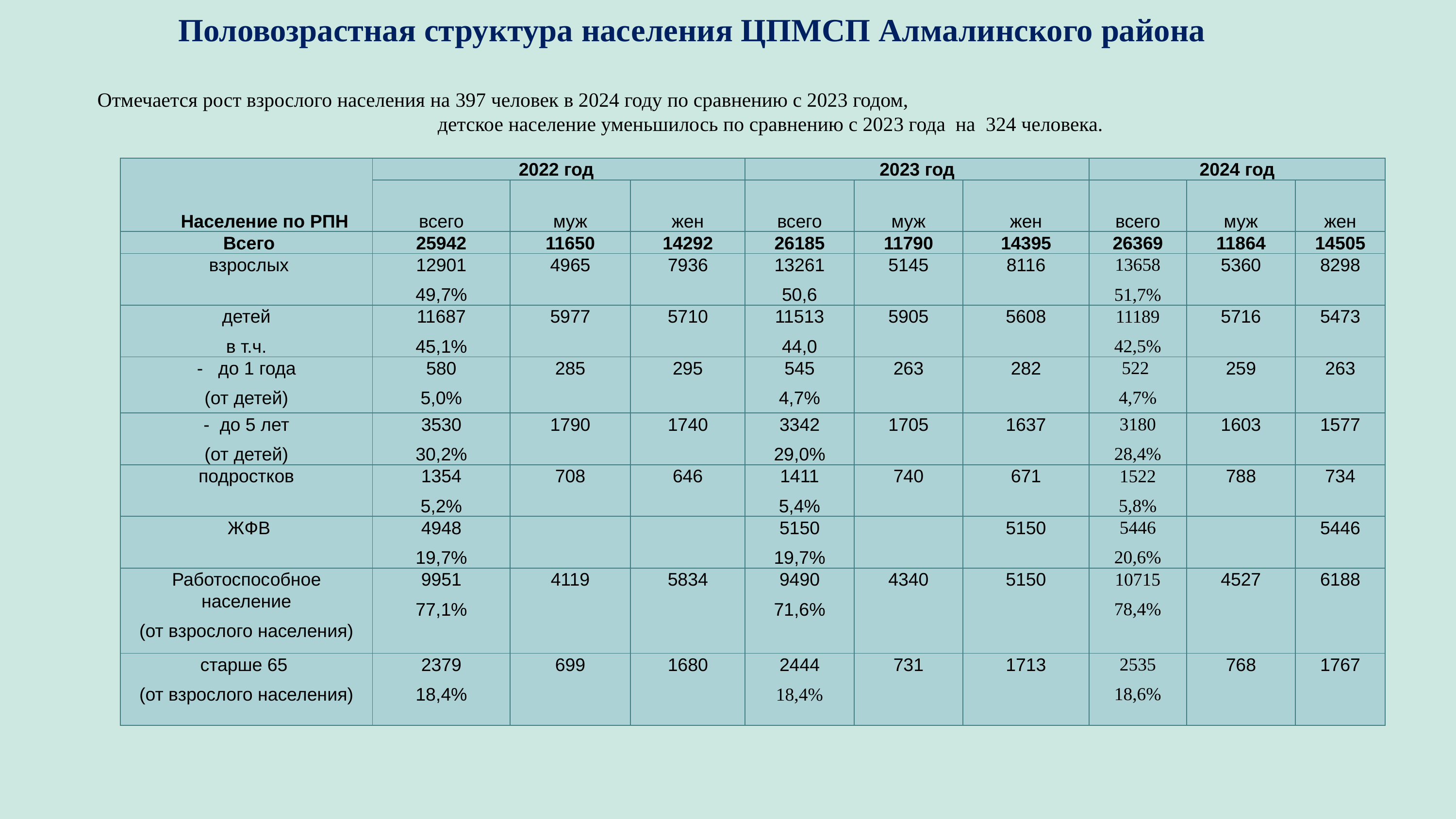

# Половозрастная структура населения ЦПМСП Алмалинского района Отмечается рост взрослого населения на 397 человек в 2024 году по сравнению с 2023 годом,                                                                                                          детское население уменьшилось по сравнению с 2023 года  на  324 человека.
| Население по РПН | 2022 год |  |  | 2023 год |  |  | 2024 год |  |  |
| --- | --- | --- | --- | --- | --- | --- | --- | --- | --- |
|  | всего | муж | жен | всего | муж | жен | всего | муж | жен |
| Всего | 25942 | 11650 | 14292 | 26185 | 11790 | 14395 | 26369 | 11864 | 14505 |
| взрослых | 12901 49,7% | 4965 | 7936 | 13261 50,6 | 5145 | 8116 | 13658 51,7% | 5360 | 8298 |
| детей в т.ч. | 11687 45,1% | 5977 | 5710 | 11513 44,0 | 5905 | 5608 | 11189 42,5% | 5716 | 5473 |
| - до 1 года (от детей) | 580 5,0% | 285 | 295 | 545 4,7% | 263 | 282 | 522 4,7% | 259 | 263 |
| - до 5 лет (от детей) | 3530 30,2% | 1790 | 1740 | 3342 29,0% | 1705 | 1637 | 3180 28,4% | 1603 | 1577 |
| подростков | 1354 5,2% | 708 | 646 | 1411 5,4% | 740 | 671 | 1522 5,8% | 788 | 734 |
| ЖФВ | 4948 19,7% |  |  | 5150 19,7% |  | 5150 | 5446 20,6% |  | 5446 |
| Работоспособное население (от взрослого населения) | 9951 77,1% | 4119 | 5834 | 9490 71,6% | 4340 | 5150 | 10715 78,4% | 4527 | 6188 |
| старше 65 (от взрослого населения) | 2379 18,4% | 699 | 1680 | 2444 18,4% | 731 | 1713 | 2535 18,6% | 768 | 1767 |